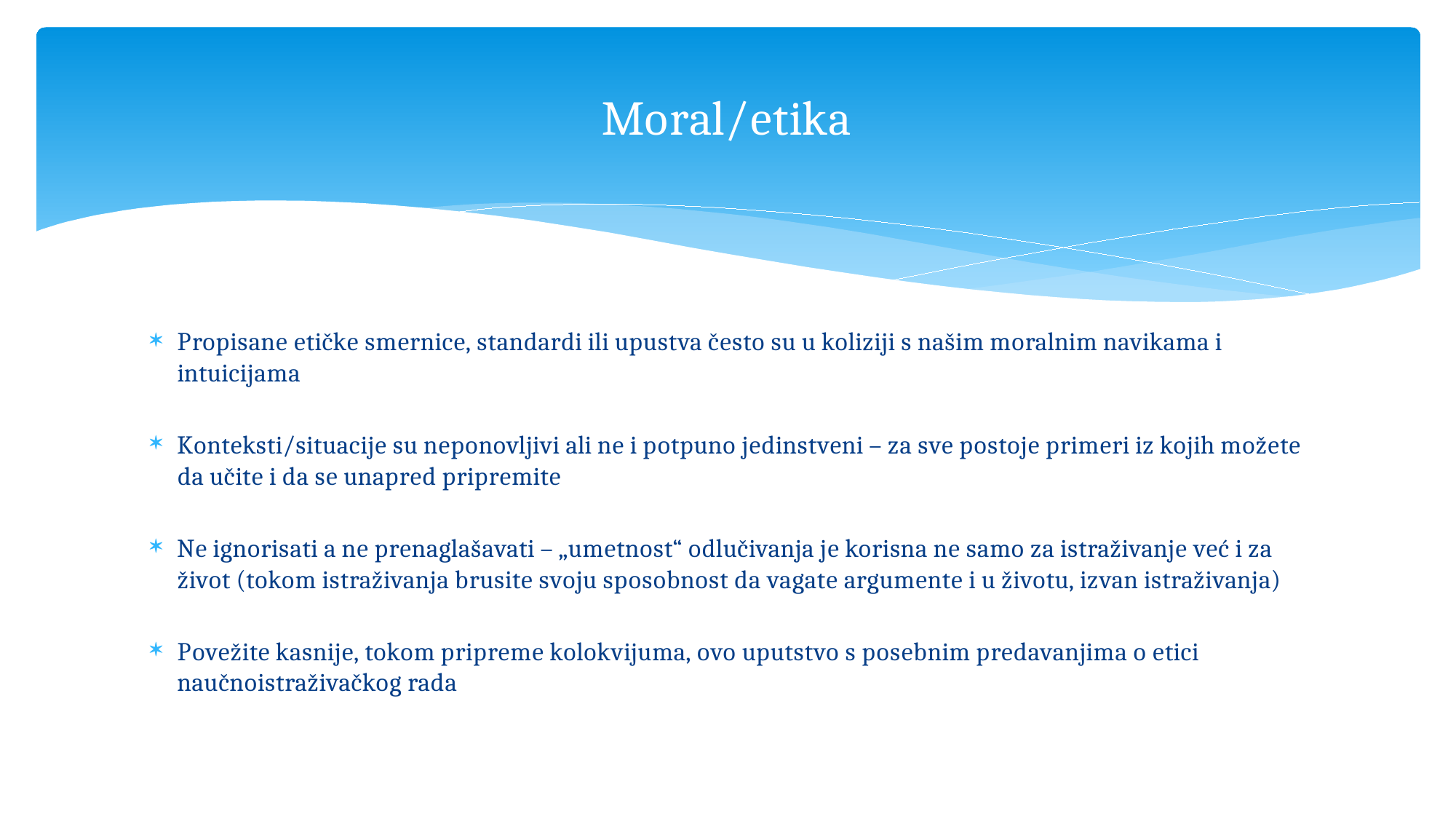

# Moral/etika
Propisane etičke smernice, standardi ili upustva često su u koliziji s našim moralnim navikama i intuicijama

Konteksti/situacije su neponovljivi ali ne i potpuno jedinstveni – za sve postoje primeri iz kojih možete da učite i da se unapred pripremite

Ne ignorisati a ne prenaglašavati – „umetnost“ odlučivanja je korisna ne samo za istraživanje već i za život (tokom istraživanja brusite svoju sposobnost da vagate argumente i u životu, izvan istraživanja)

Povežite kasnije, tokom pripreme kolokvijuma, ovo uputstvo s posebnim predavanjima o etici naučnoistraživačkog rada